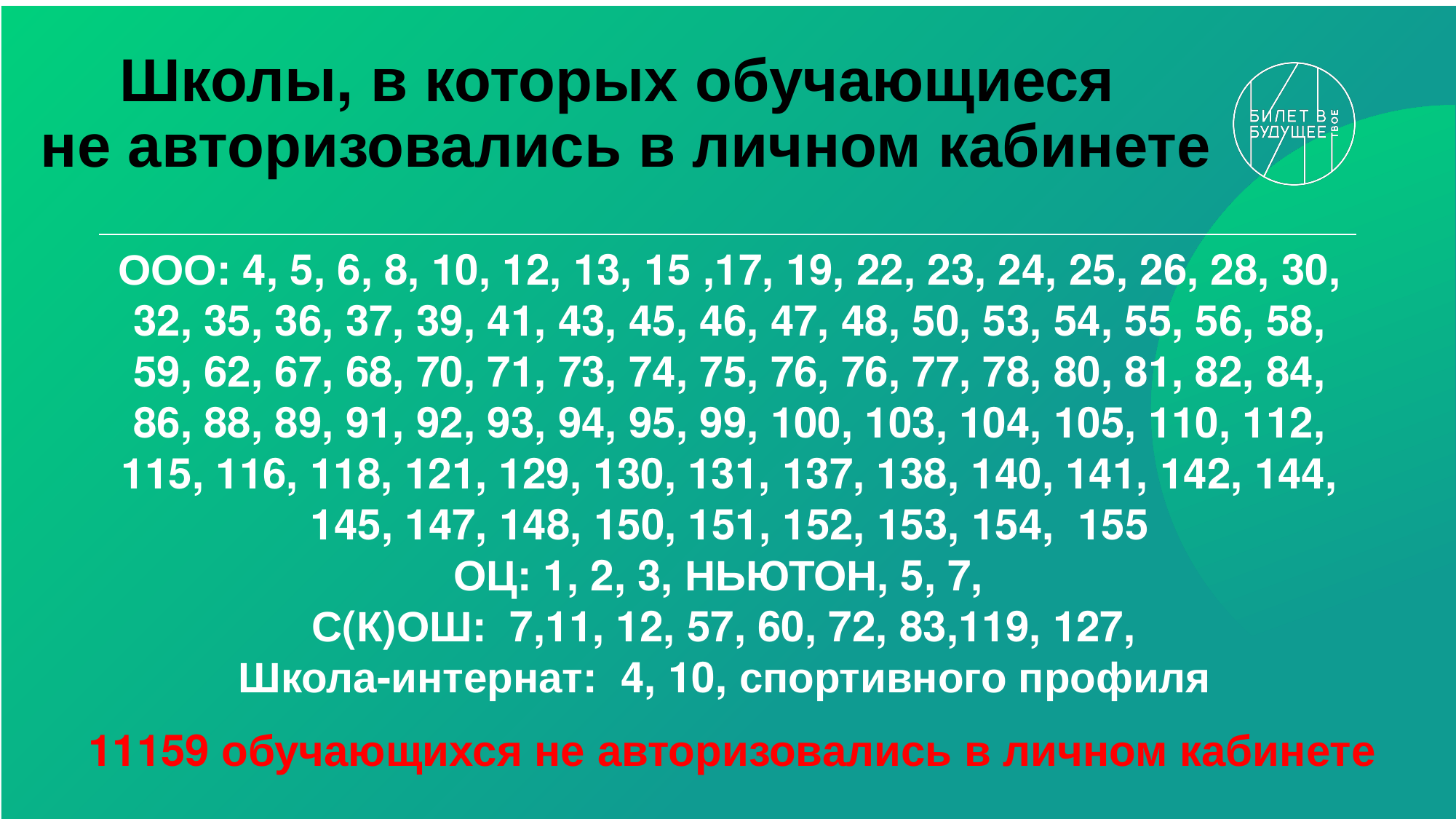

# Школы, в которых обучающиеся не авторизовались в личном кабинете
ООО: 4, 5, 6, 8, 10, 12, 13, 15 ,17, 19, 22, 23, 24, 25, 26, 28, 30, 32, 35, 36, 37, 39, 41, 43, 45, 46, 47, 48, 50, 53, 54, 55, 56, 58, 59, 62, 67, 68, 70, 71, 73, 74, 75, 76, 76, 77, 78, 80, 81, 82, 84, 86, 88, 89, 91, 92, 93, 94, 95, 99, 100, 103, 104, 105, 110, 112, 115, 116, 118, 121, 129, 130, 131, 137, 138, 140, 141, 142, 144, 145, 147, 148, 150, 151, 152, 153, 154,  155
ОЦ: 1, 2, 3, НЬЮТОН, 5, 7,
С(К)ОШ:  7,11, 12, 57, 60, 72, 83,119, 127,
Школа-интернат:  4, 10, спортивного профиля

11159 обучающихся не авторизовались в личном кабинете